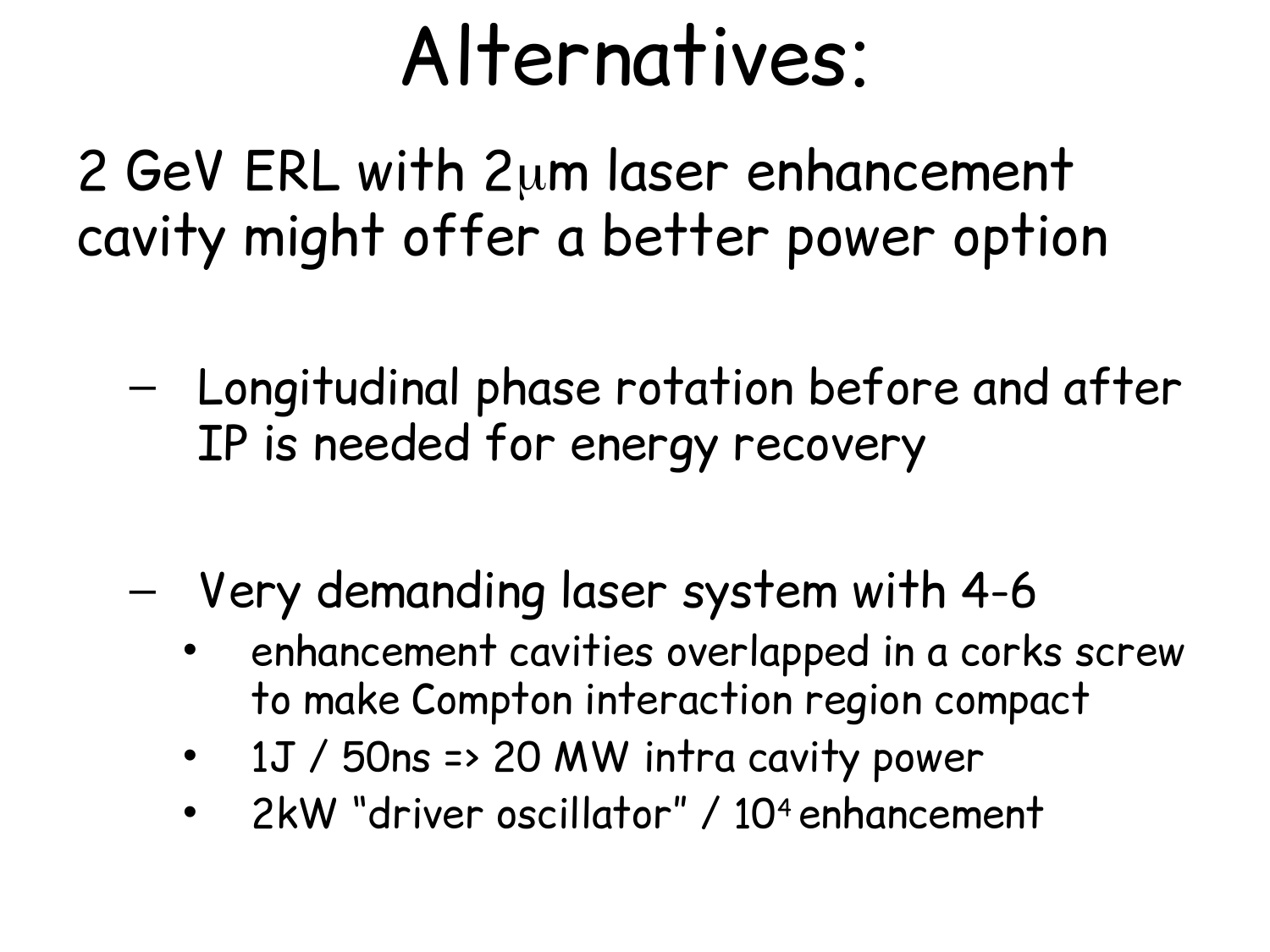

# Alternatives:
2 GeV ERL with 2μm laser enhancement cavity might offer a better power option

Longitudinal phase rotation before and after IP is needed for energy recovery

Very demanding laser system with 4-6
enhancement cavities overlapped in a corks screw to make Compton interaction region compact
1J / 50ns => 20 MW intra cavity power
2kW “driver oscillator” / 104 enhancement